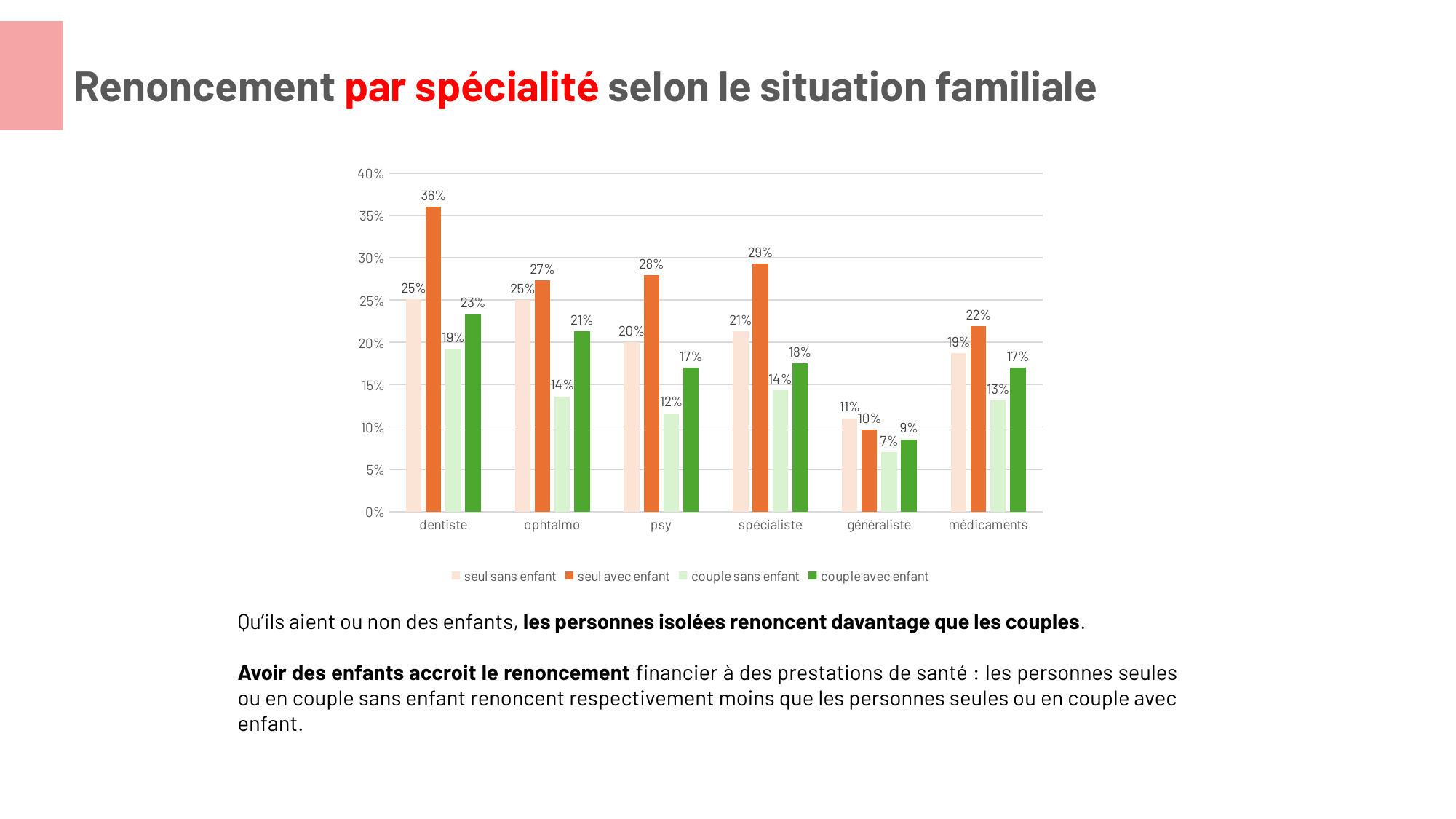

# Renoncement par spécialité selon le situation familiale

### Chart

| Category | seul sans enfant | seul avec enfant | couple sans enfant | couple avec enfant |
|---|---|---|---|---|
| dentiste | 0.251 | 0.36 | 0.192 | 0.233 |
| ophtalmo | 0.25 | 0.273 | 0.136 | 0.213 |
| psy | 0.2 | 0.279 | 0.116 | 0.17 |
| spécialiste | 0.213 | 0.293 | 0.143 | 0.175 |
| généraliste | 0.11 | 0.097 | 0.07 | 0.085 |
| médicaments | 0.187 | 0.219 | 0.131 | 0.17 |
Qu’ils aient ou non des enfants, les personnes isolées renoncent davantage que les couples.

Avoir des enfants accroit le renoncement financier à des prestations de santé : les personnes seules ou en couple sans enfant renoncent respectivement moins que les personnes seules ou en couple avec enfant.